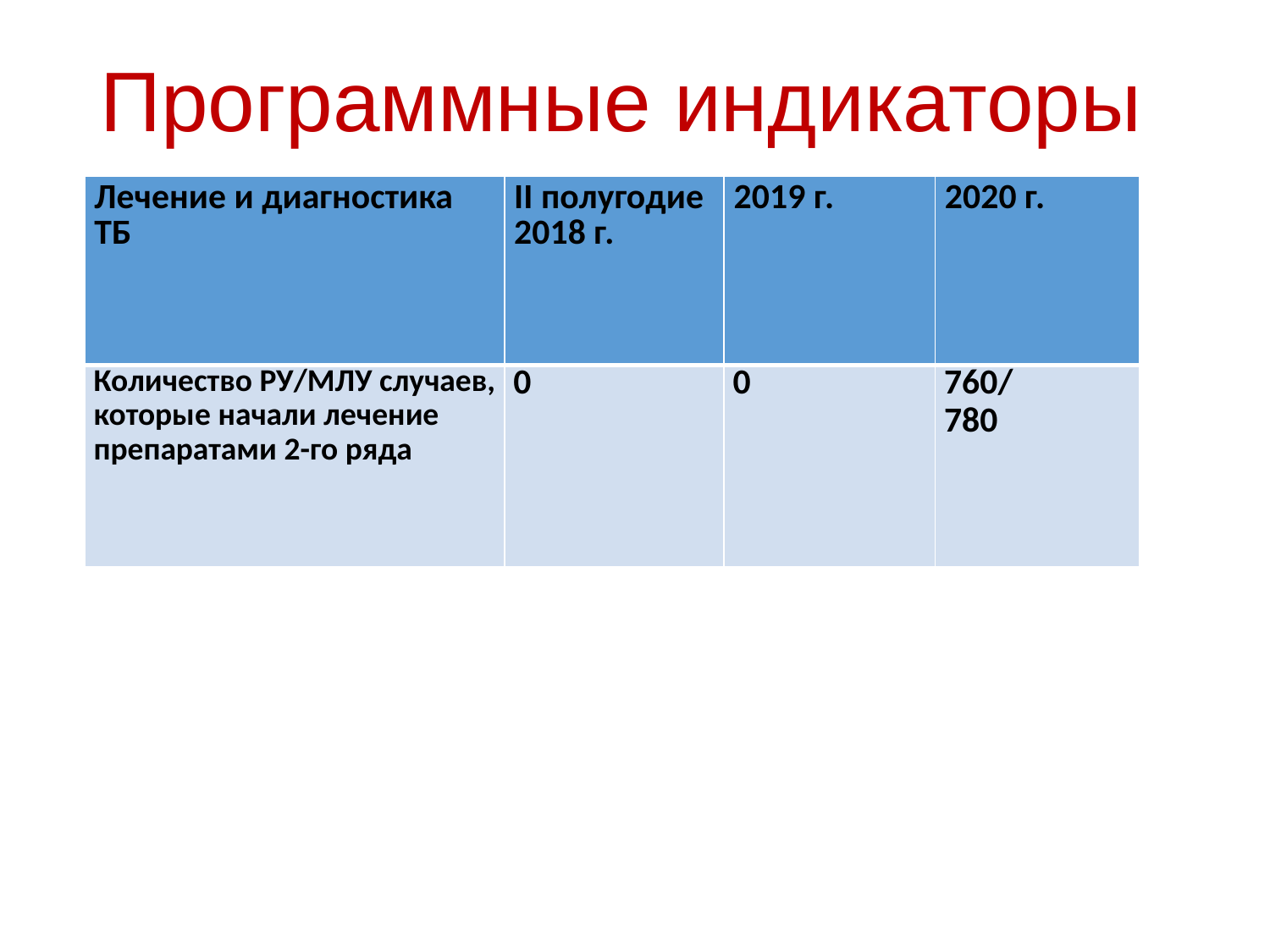

# Программные индикаторы
| Лечение и диагностика ТБ | II полугодие 2018 г. | 2019 г. | 2020 г. |
| --- | --- | --- | --- |
| Количество РУ/МЛУ случаев, которые начали лечение препаратами 2-го ряда | 0 | 0 | 760/ 780 |